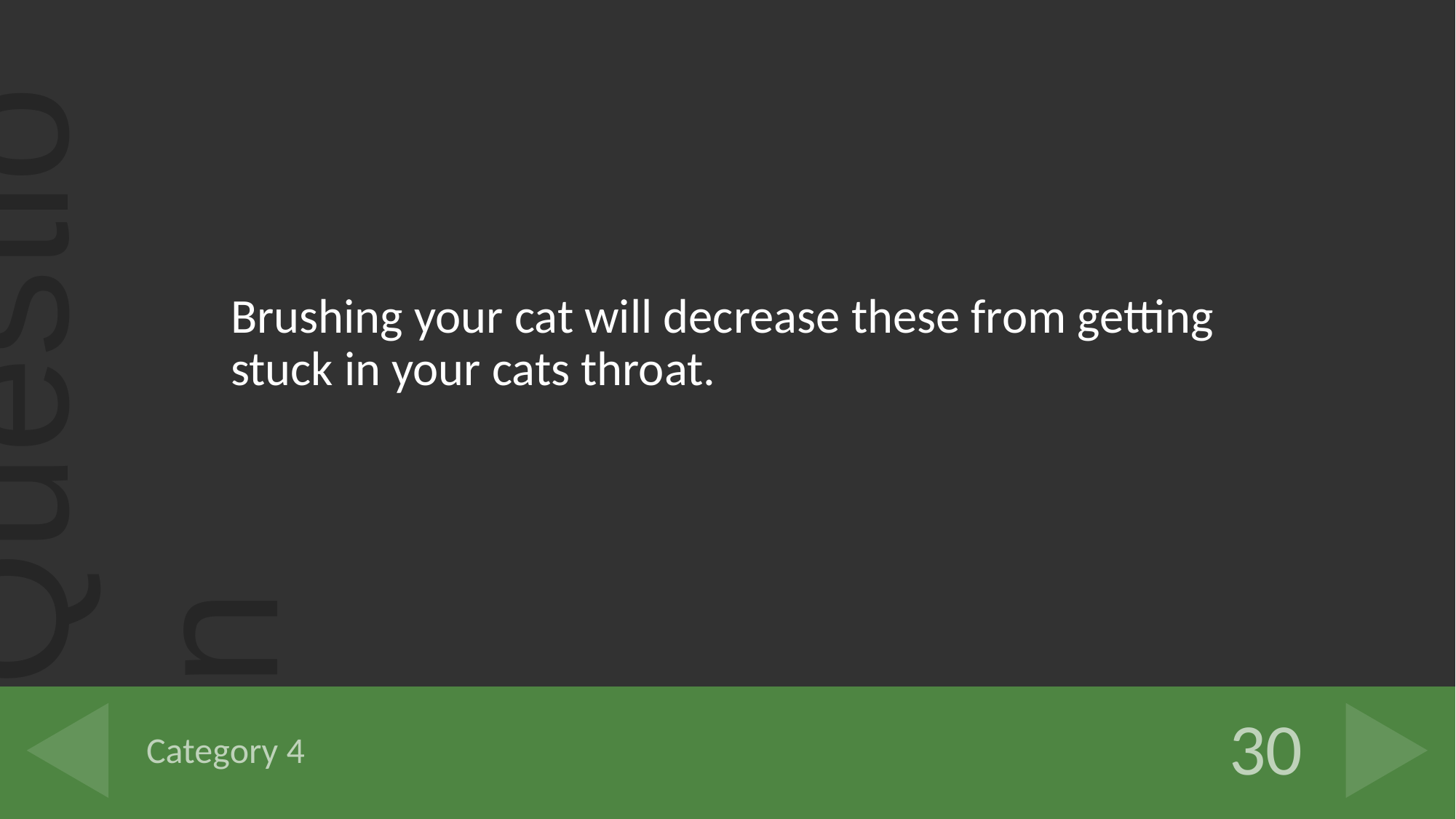

Brushing your cat will decrease these from getting stuck in your cats throat.
# Category 4
30